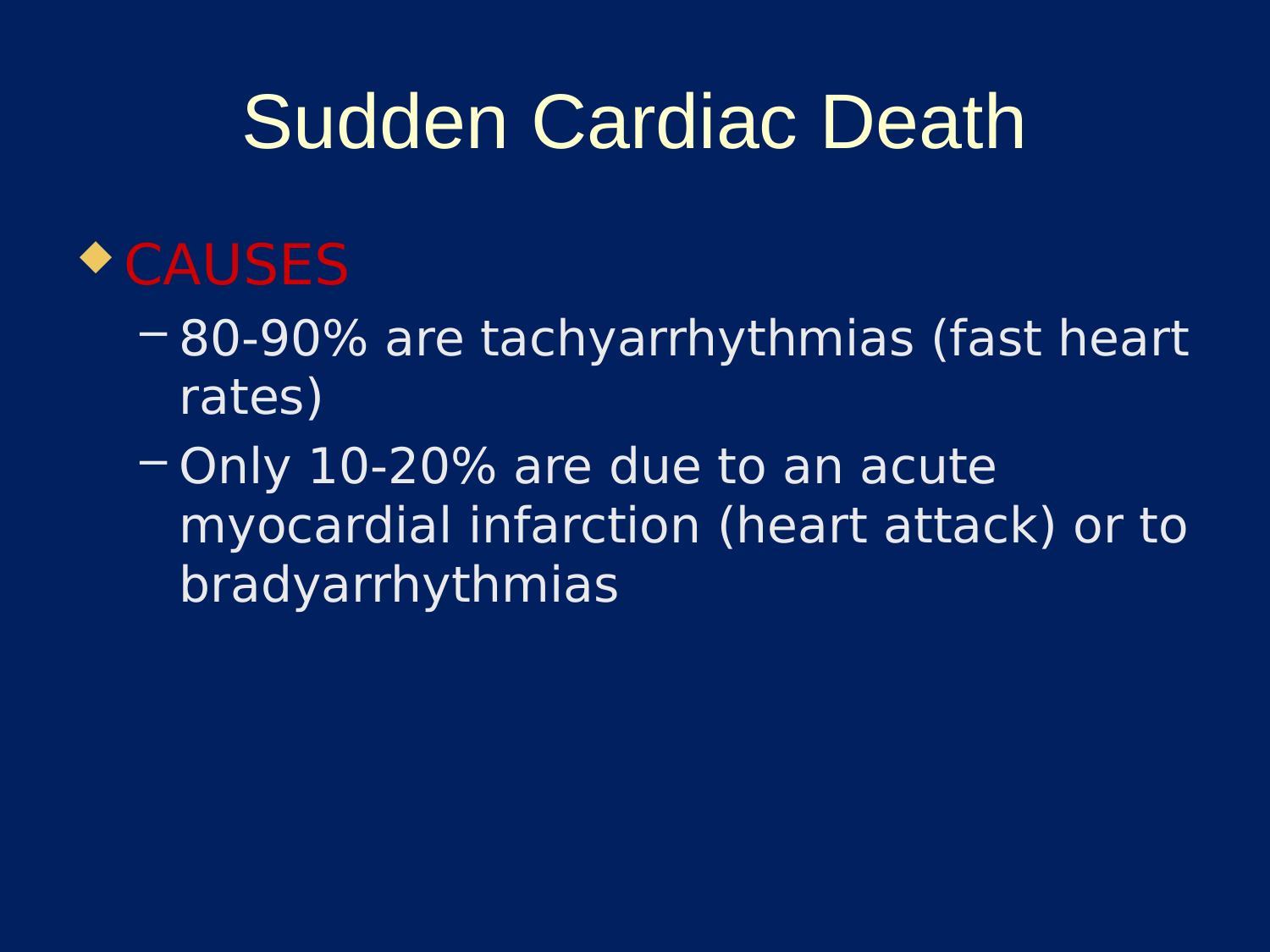

# Sudden Cardiac Death
CAUSES
80-90% are tachyarrhythmias (fast heart rates)
Only 10-20% are due to an acute myocardial infarction (heart attack) or to bradyarrhythmias